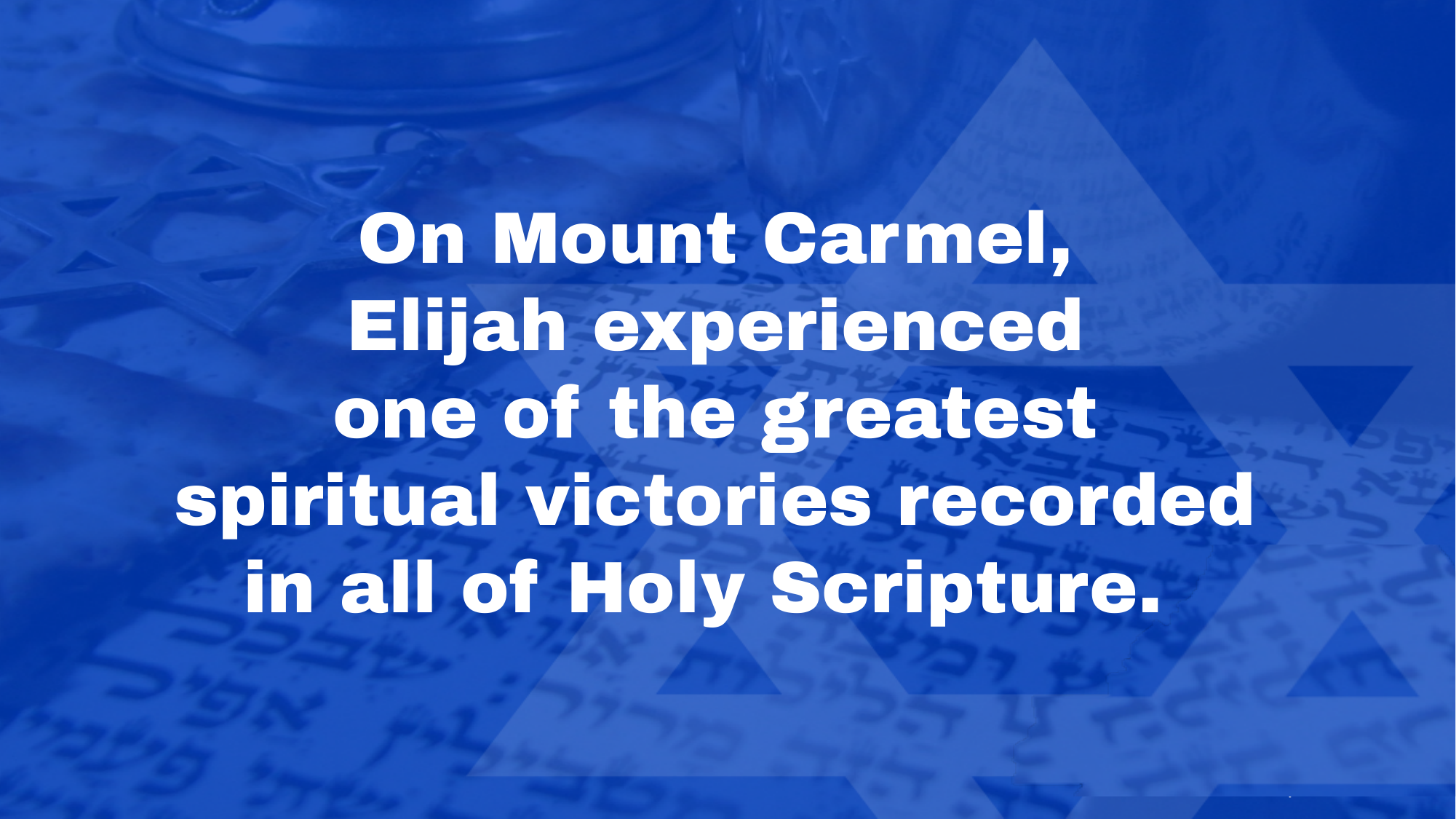

On Mount Carmel,
Elijah experienced
one of the greatest
spiritual victories recorded
in all of Holy Scripture.